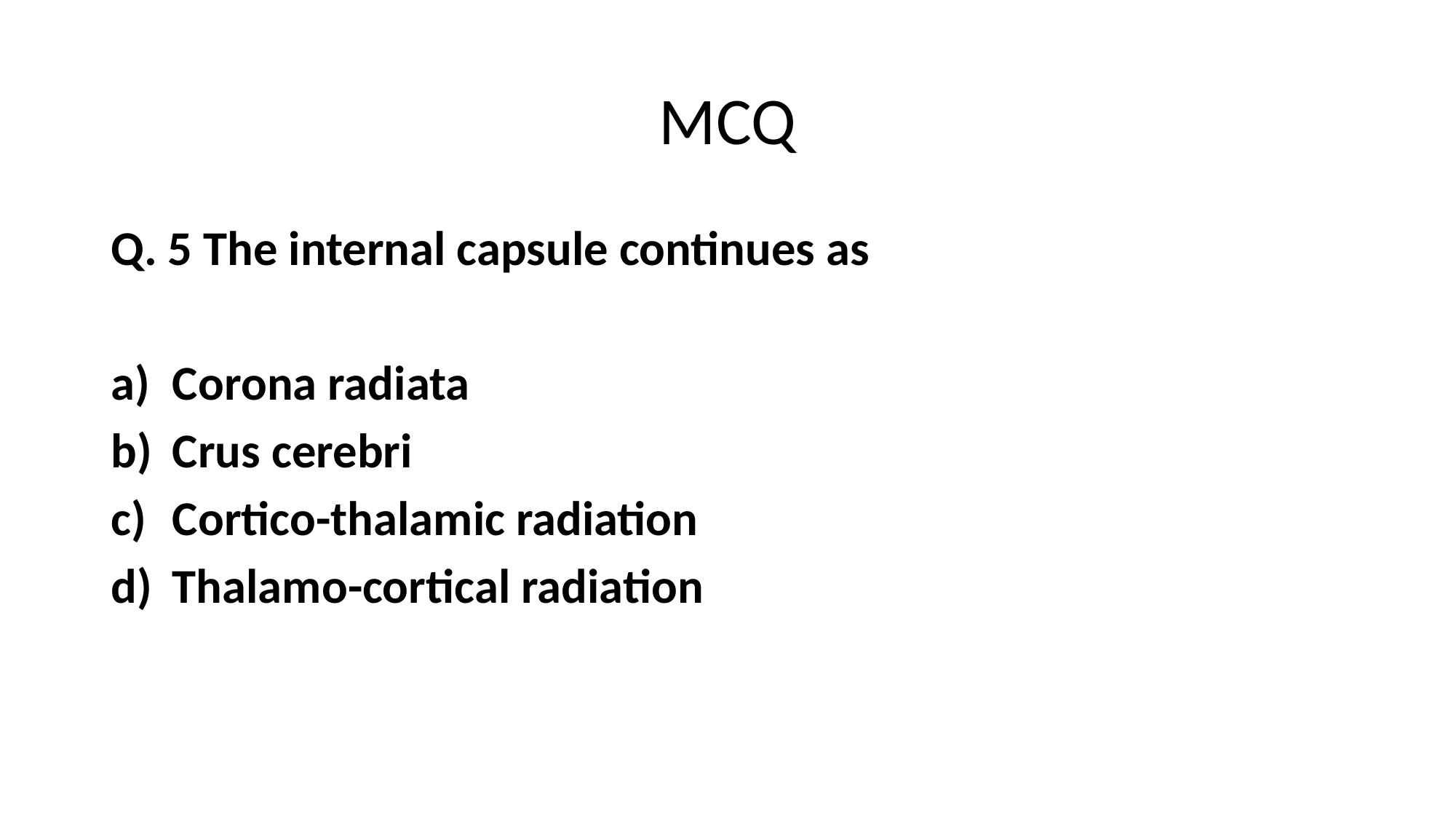

# MCQ
Q. 5 The internal capsule continues as

Corona radiata
Crus cerebri
Cortico-thalamic radiation
Thalamo-cortical radiation